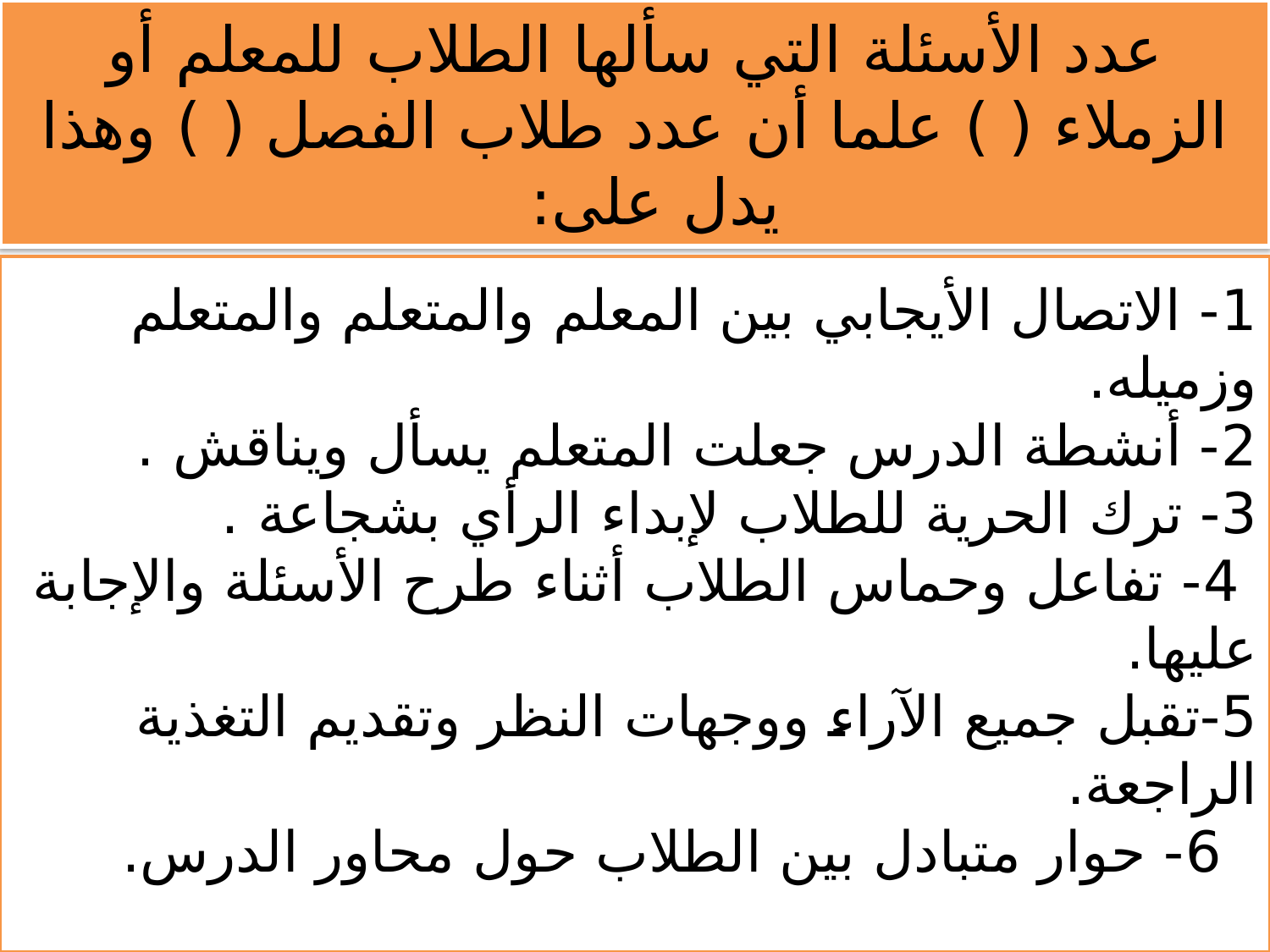

عدد الأسئلة التي سألها الطلاب للمعلم أو الزملاء ( ) علما أن عدد طلاب الفصل ( ) وهذا يدل على:
1- الاتصال الأيجابي بين المعلم والمتعلم والمتعلم وزميله.
2- أنشطة الدرس جعلت المتعلم يسأل ويناقش .
3- ترك الحرية للطلاب لإبداء الرأي بشجاعة .
 4- تفاعل وحماس الطلاب أثناء طرح الأسئلة والإجابة عليها.
5-تقبل جميع الآراء ووجهات النظر وتقديم التغذية الراجعة.
  6- حوار متبادل بين الطلاب حول محاور الدرس.